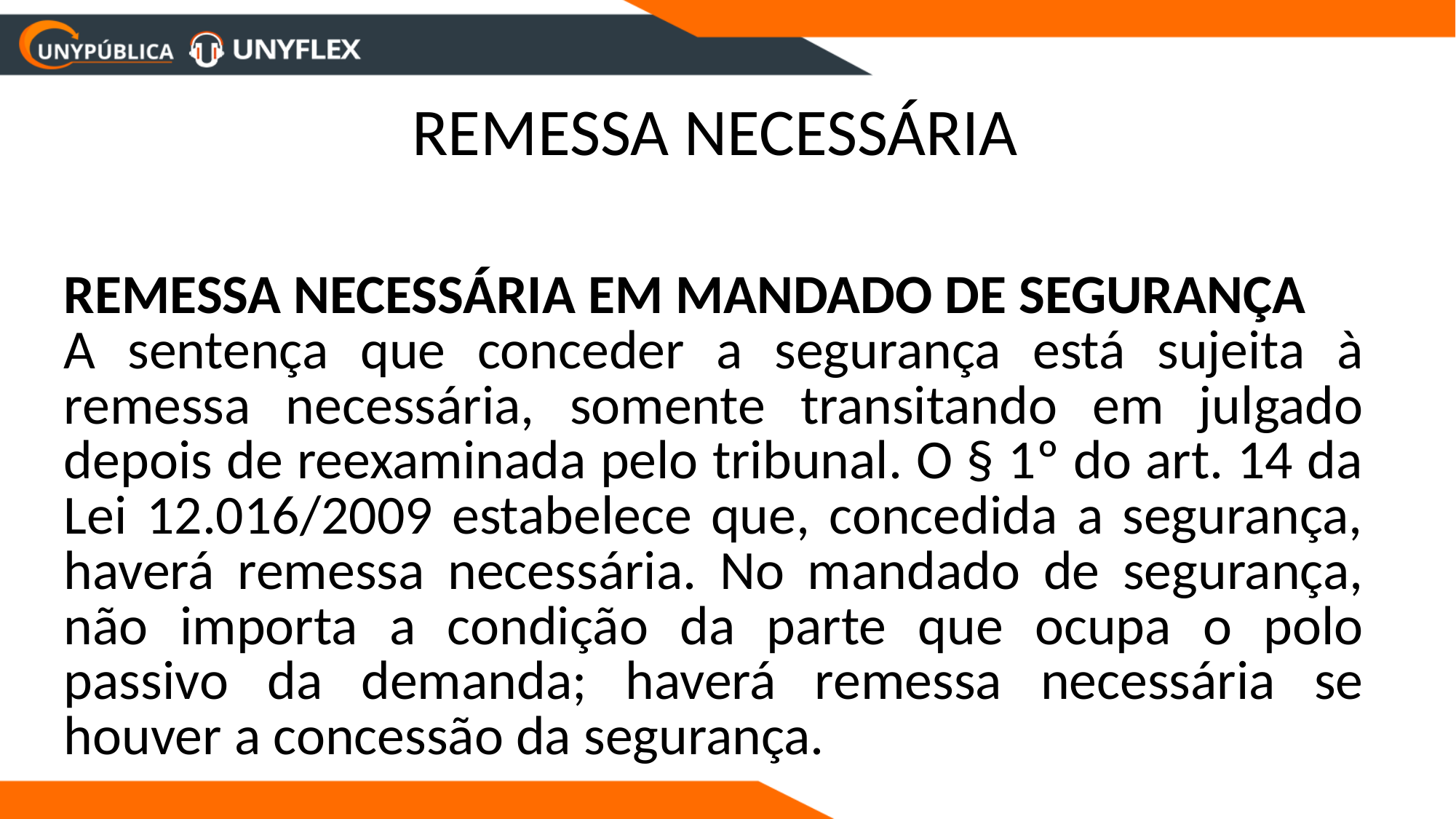

REMESSA NECESSÁRIA

REMESSA NECESSÁRIA EM MANDADO DE SEGURANÇA
A sentença que conceder a segurança está sujeita à remessa necessária, somente transitando em julgado depois de reexaminada pelo tribunal. O § 1º do art. 14 da Lei 12.016/2009 estabelece que, concedida a segurança, haverá remessa necessária. No mandado de segurança, não importa a condição da parte que ocupa o polo passivo da demanda; haverá remessa necessária se houver a concessão da segurança.